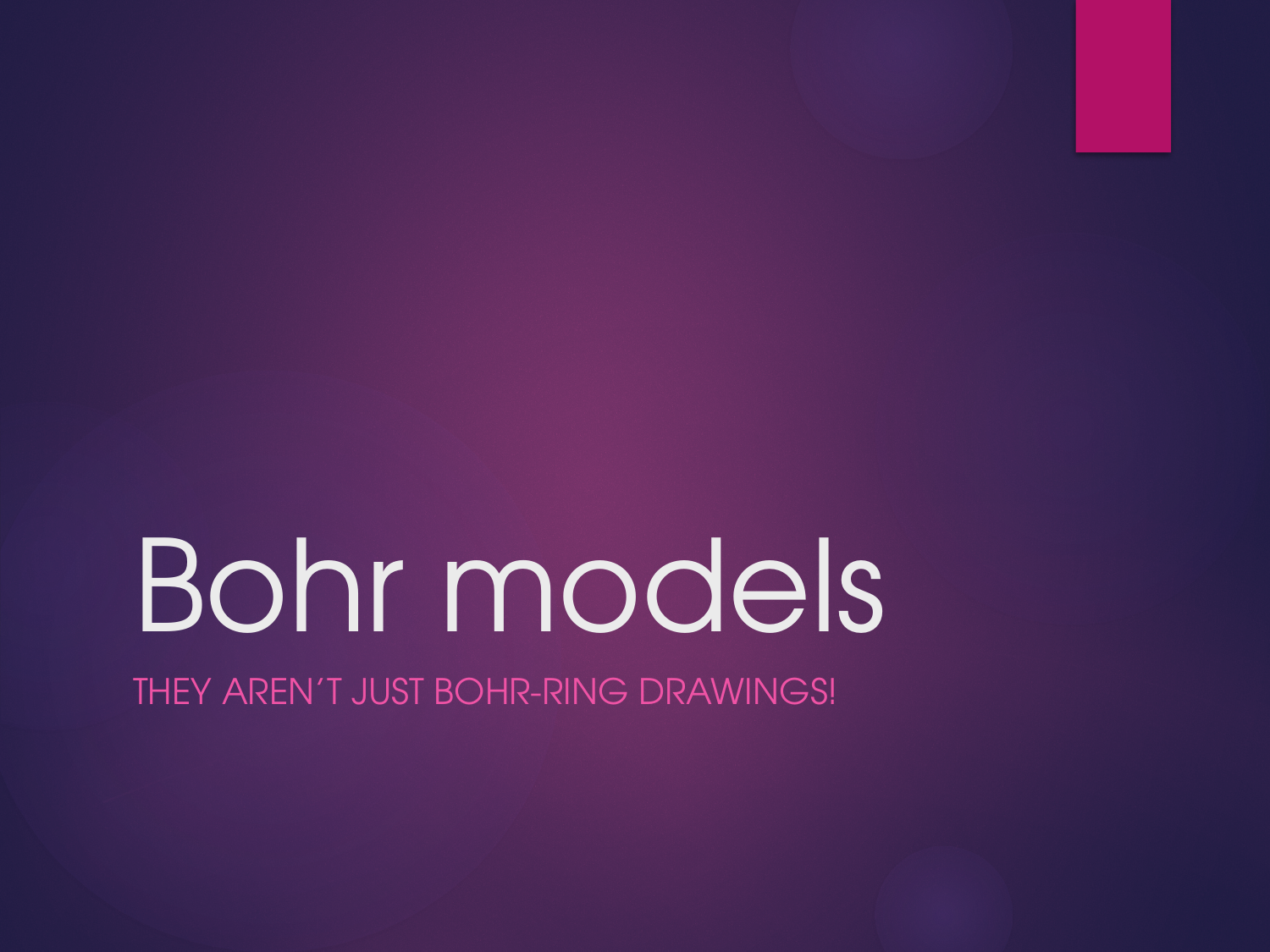

# Bohr models
They aren’t just bohr-ring drawings!